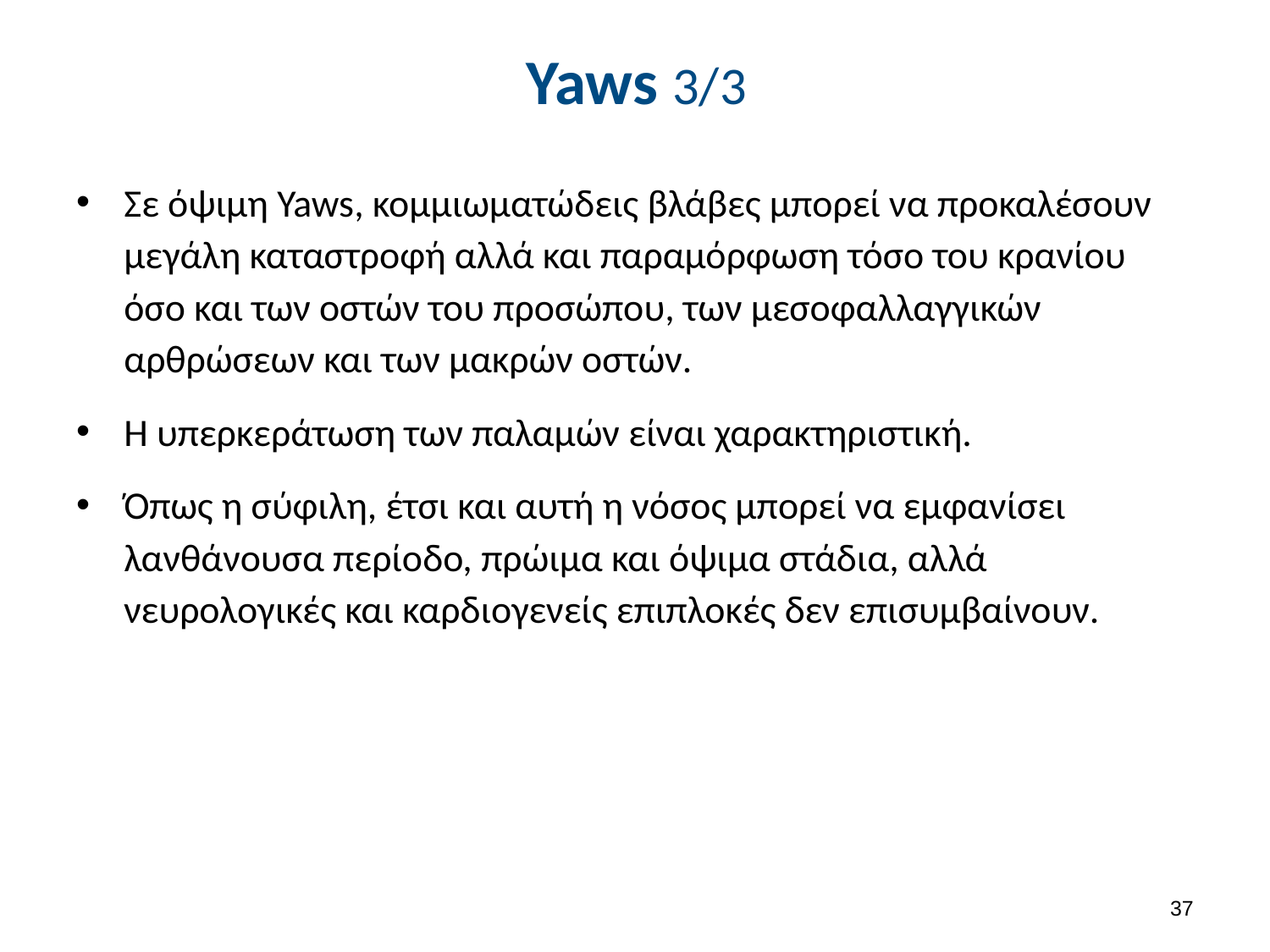

# Yaws 3/3
Σε όψιμη Yaws, κομμιωματώδεις βλάβες μπορεί να προκαλέσουν μεγάλη καταστροφή αλλά και παραμόρφωση τόσο του κρανίου όσο και των οστών του προσώπου, των μεσοφαλλαγγικών αρθρώσεων και των μακρών οστών.
Η υπερκεράτωση των παλαμών είναι χαρακτηριστική.
Όπως η σύφιλη, έτσι και αυτή η νόσος μπορεί να εμφανίσει λανθάνουσα περίοδο, πρώιμα και όψιμα στάδια, αλλά νευρολογικές και καρδιογενείς επιπλοκές δεν επισυμβαίνουν.
37